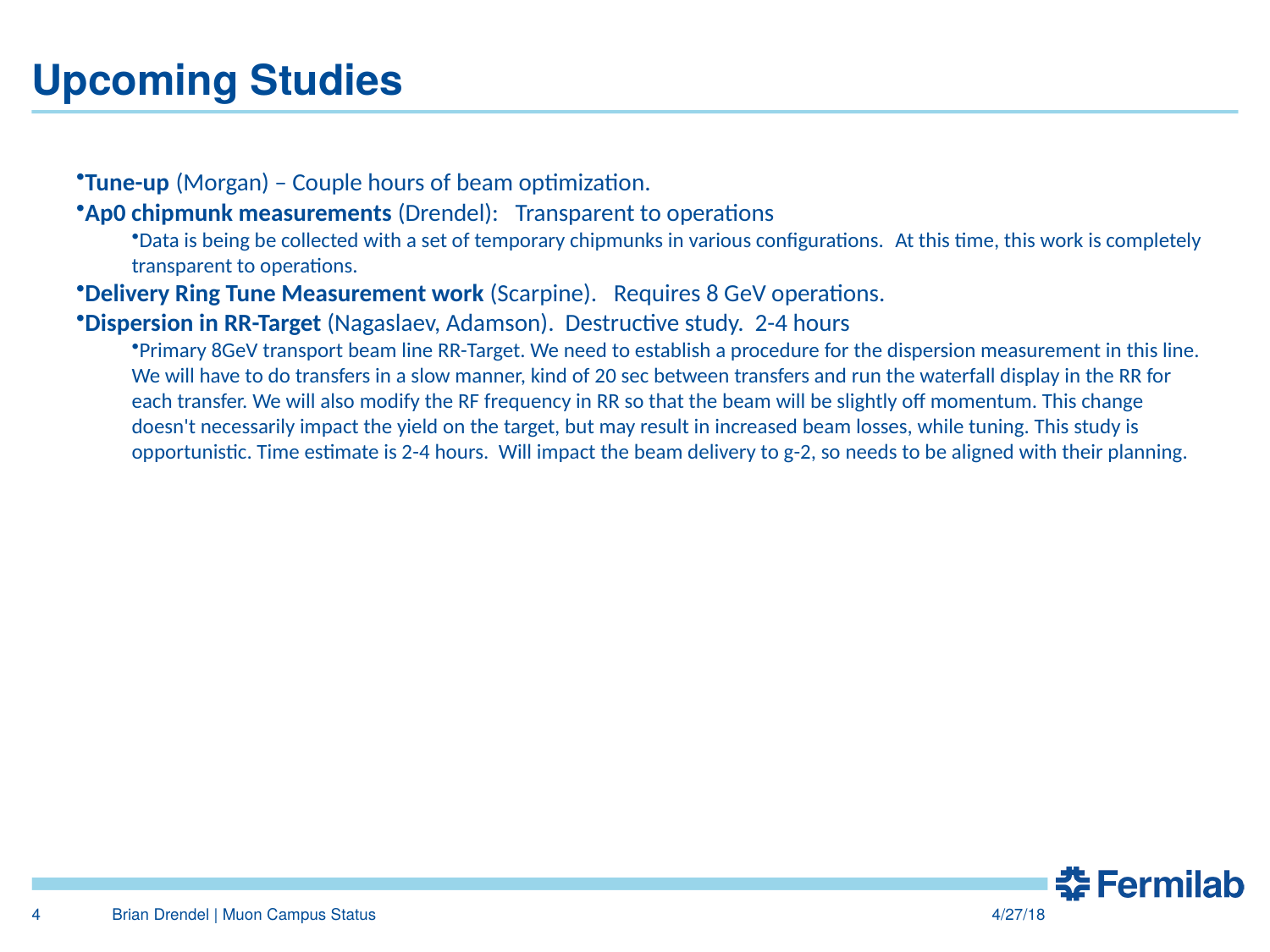

# Upcoming Studies
Tune-up (Morgan) – Couple hours of beam optimization.
Ap0 chipmunk measurements (Drendel):   Transparent to operations
Data is being be collected with a set of temporary chipmunks in various configurations.  At this time, this work is completely transparent to operations.
Delivery Ring Tune Measurement work (Scarpine).   Requires 8 GeV operations.
Dispersion in RR-Target (Nagaslaev, Adamson).  Destructive study.  2-4 hours
Primary 8GeV transport beam line RR-Target. We need to establish a procedure for the dispersion measurement in this line. We will have to do transfers in a slow manner, kind of 20 sec between transfers and run the waterfall display in the RR for each transfer. We will also modify the RF frequency in RR so that the beam will be slightly off momentum. This change doesn't necessarily impact the yield on the target, but may result in increased beam losses, while tuning. This study is opportunistic. Time estimate is 2-4 hours.  Will impact the beam delivery to g-2, so needs to be aligned with their planning.
4
Brian Drendel | Muon Campus Status
4/27/18